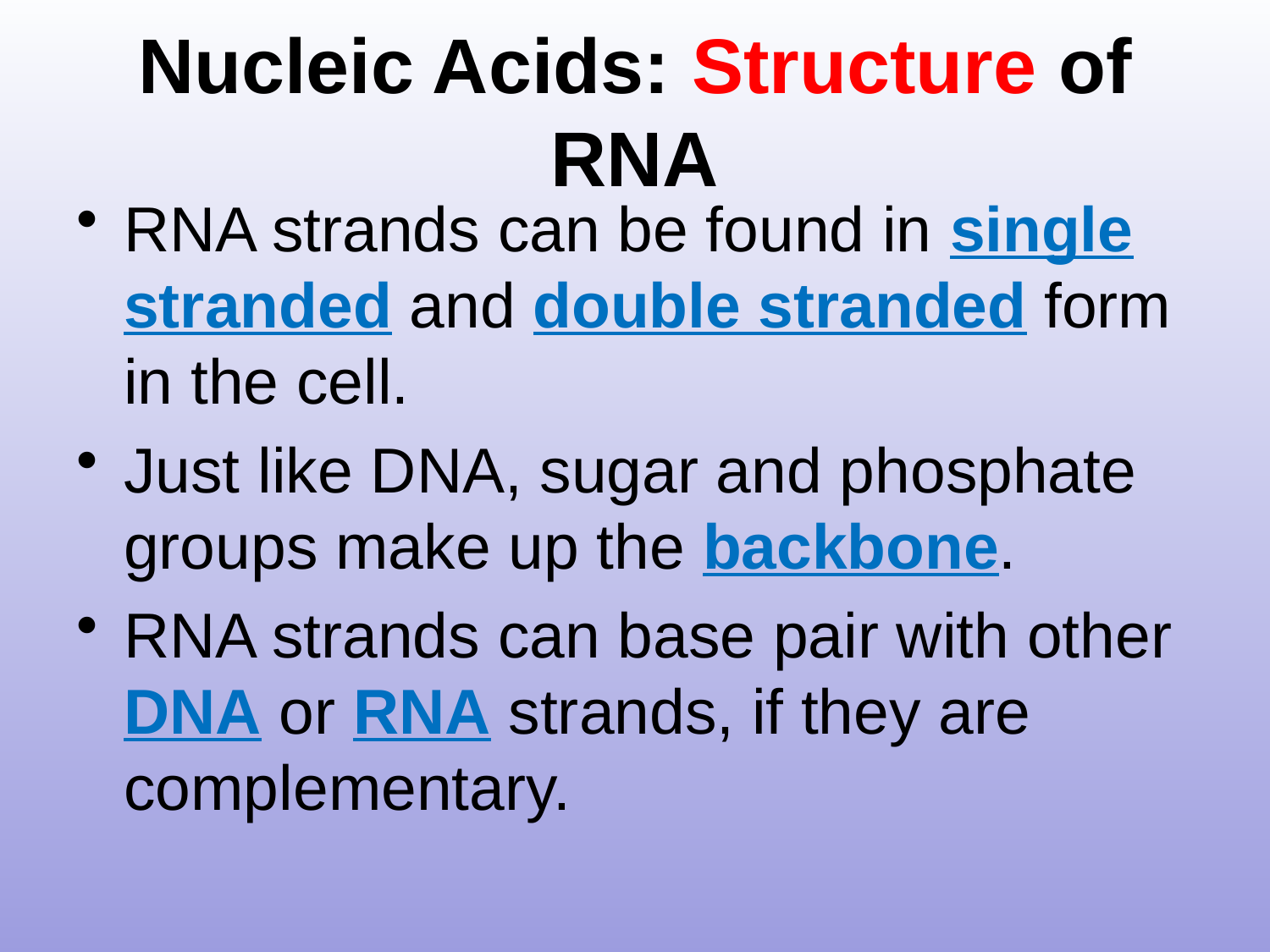

# Nucleic Acids: Structure of RNA
RNA strands can be found in single stranded and double stranded form in the cell.
Just like DNA, sugar and phosphate groups make up the backbone.
RNA strands can base pair with other DNA or RNA strands, if they are complementary.